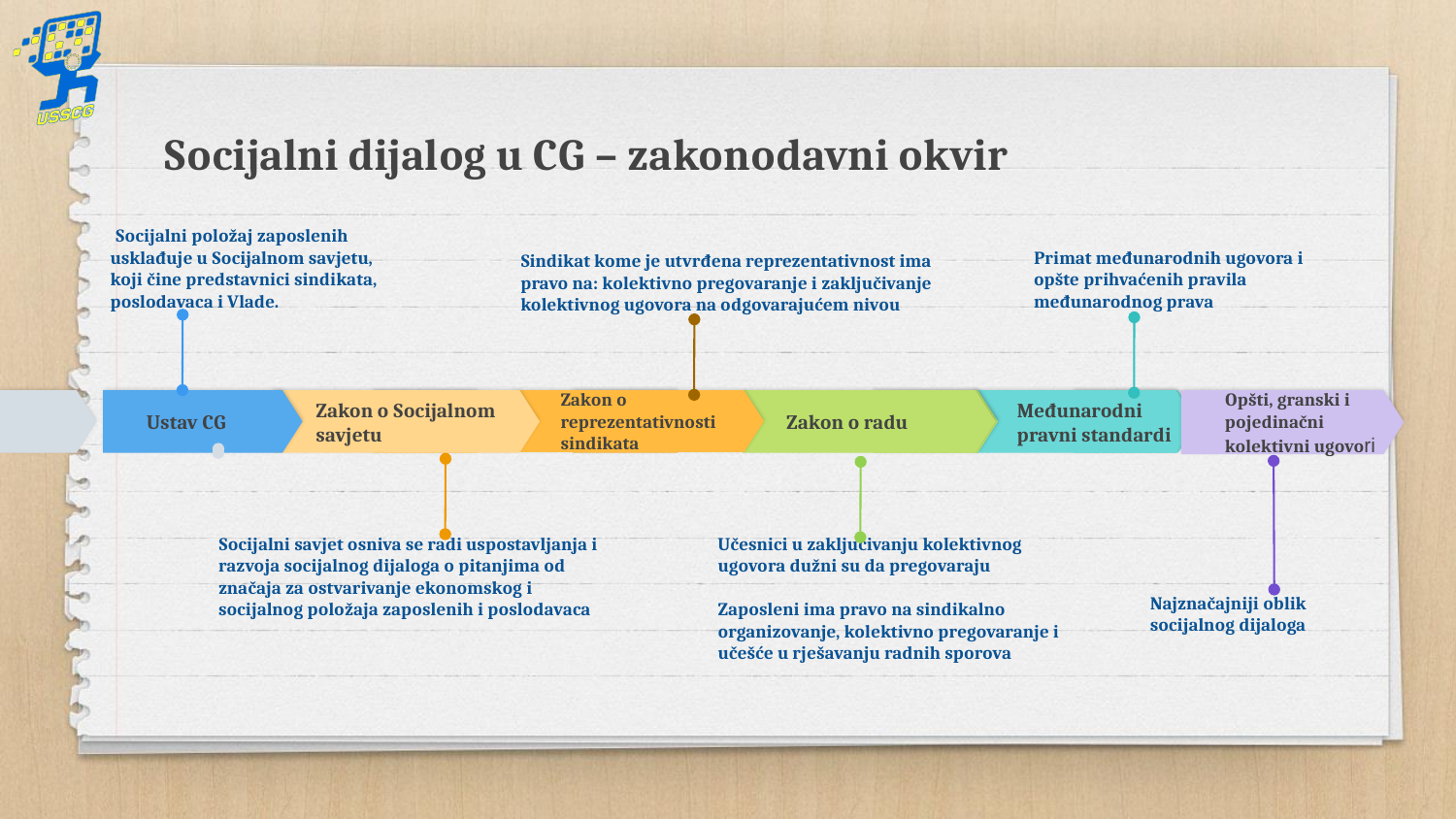

Socijalni dijalog u CG – zakonodavni okvir
 Socijalni položaj zaposlenih usklađuje u Socijalnom savjetu, koji čine predstavnici sindikata, poslodavaca i Vlade.
Sindikat kome je utvrđena reprezentativnost ima pravo na: kolektivno pregovaranje i zaključivanje kolektivnog ugovora na odgovarajućem nivou
Primat međunarodnih ugovora i opšte prihvaćenih pravila međunarodnog prava

Ustav CG
Zakon o Socijalnom savjetu
APR
Zakon o reprezentativnosti sindikata
JUN
Zakon o radu
SEP
Međunarodni pravni standardi
NOV
Opšti, granski i pojedinačni kolektivni ugovori
Socijalni savjet osniva se radi uspostavljanja i razvoja socijalnog dijaloga o pitanjima od značaja za ostvarivanje ekonomskog i socijalnog položaja zaposlenih i poslodavaca
Učesnici u zaključivanju kolektivnog ugovora dužni su da pregovaraju

Zaposleni ima pravo na sindikalno organizovanje, kolektivno pregovaranje i učešće u rješavanju radnih sporova
Najznačajniji oblik socijalnog dijaloga